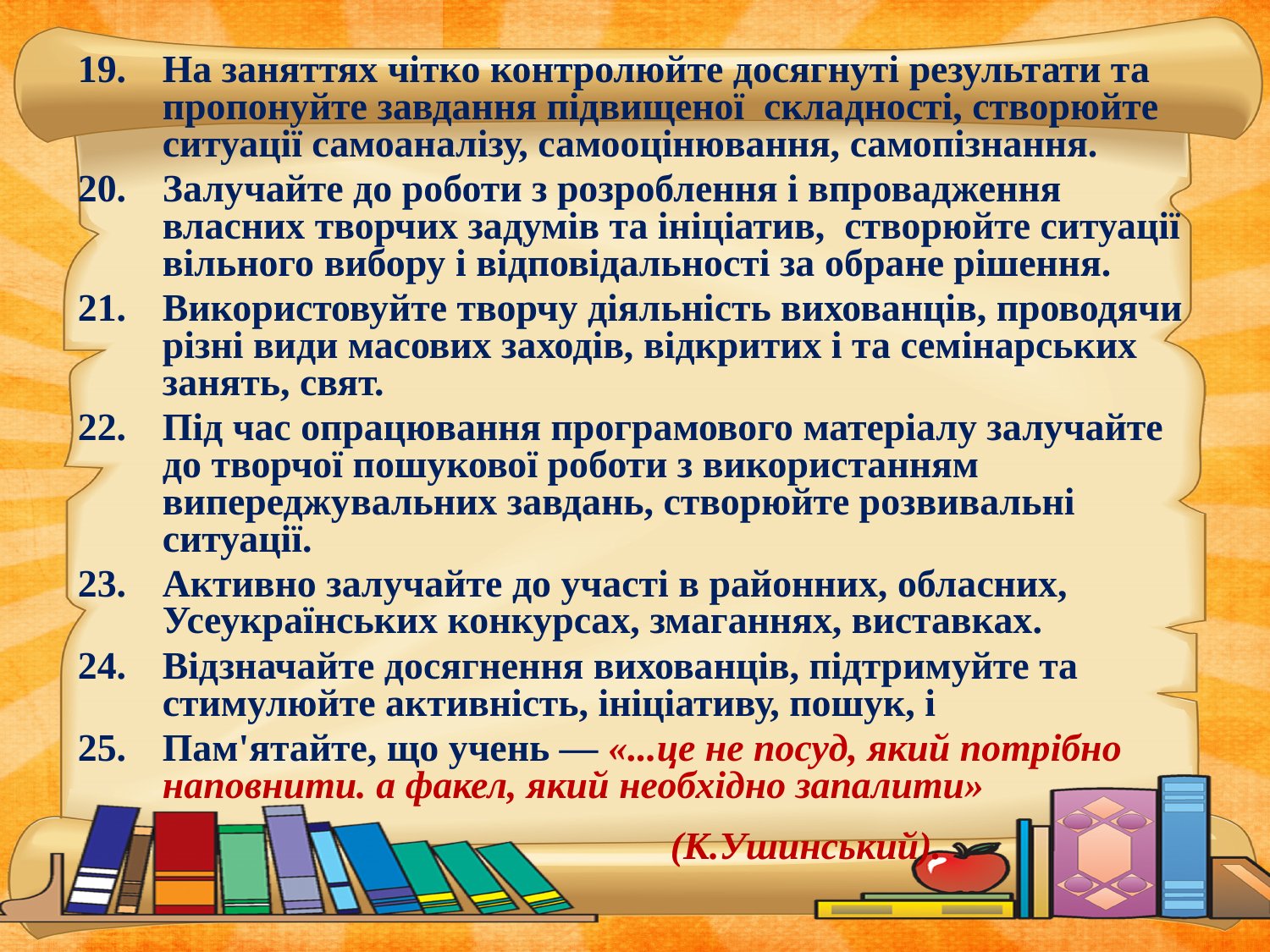

На заняттях чітко контролюйте досягнуті результати та пропонуйте завдання підвищеної  складності, створюйте ситуації самоаналізу, самооцінювання, самопізнання.
Залучайте до роботи з розроблення і впровадження власних творчих задумів та ініціатив,  створюйте ситуації вільного вибору і відповідальності за обране рішення.
Використовуйте творчу діяльність вихованців, проводячи різні види масових заходів, відкритих і та семінарських занять, свят.
Під час опрацювання програмового матеріалу залучайте до творчої пошукової роботи з використанням випереджувальних завдань, створюйте розвивальні ситуації.
Активно залучайте до участі в районних, обласних, Усеукраїнських конкурсах, змаганнях, виставках.
Відзначайте досягнення вихованців, підтримуйте та стимулюйте активність, ініціативу, пошук, і
Пам'ятайте, що учень — «...це не посуд, який потрібно наповнити. а факел, який необхідно запалити»

					(К.Ушинський).